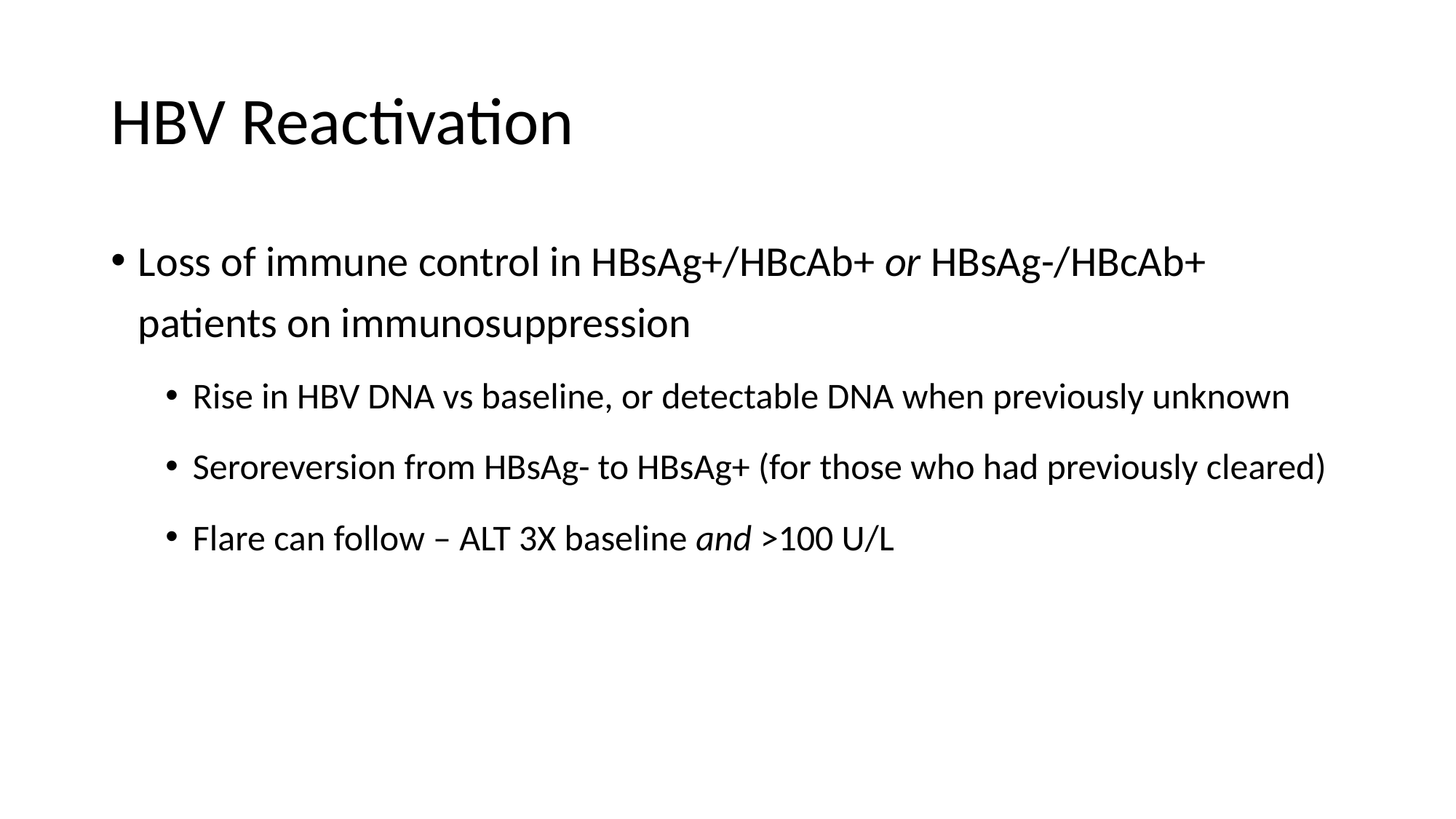

# HBV Reactivation
Loss of immune control in HBsAg+/HBcAb+ or HBsAg-/HBcAb+ patients on immunosuppression
Rise in HBV DNA vs baseline, or detectable DNA when previously unknown
Seroreversion from HBsAg- to HBsAg+ (for those who had previously cleared)
Flare can follow – ALT 3X baseline and >100 U/L